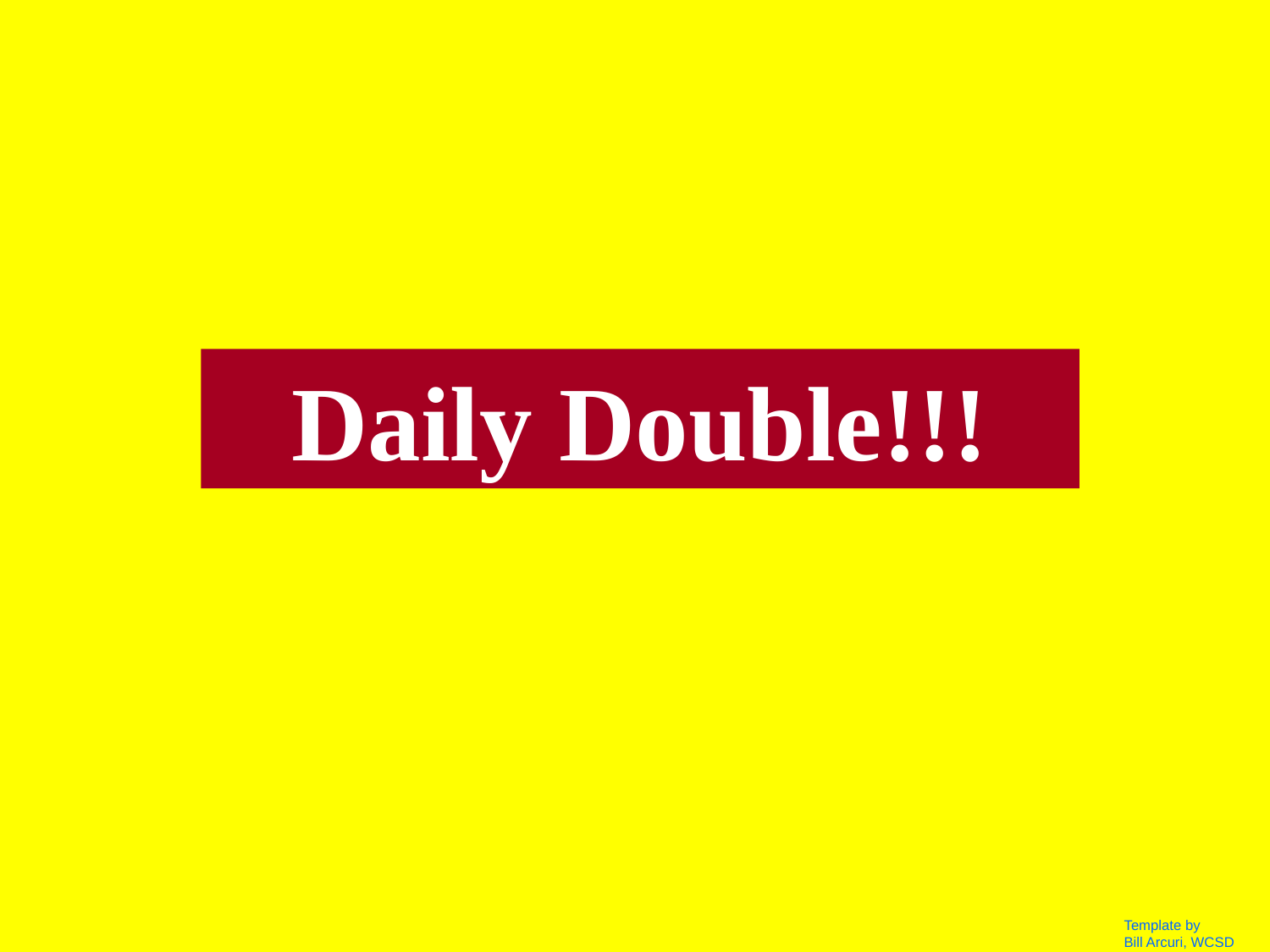

Daily Double!!!
Template by
Bill Arcuri, WCSD